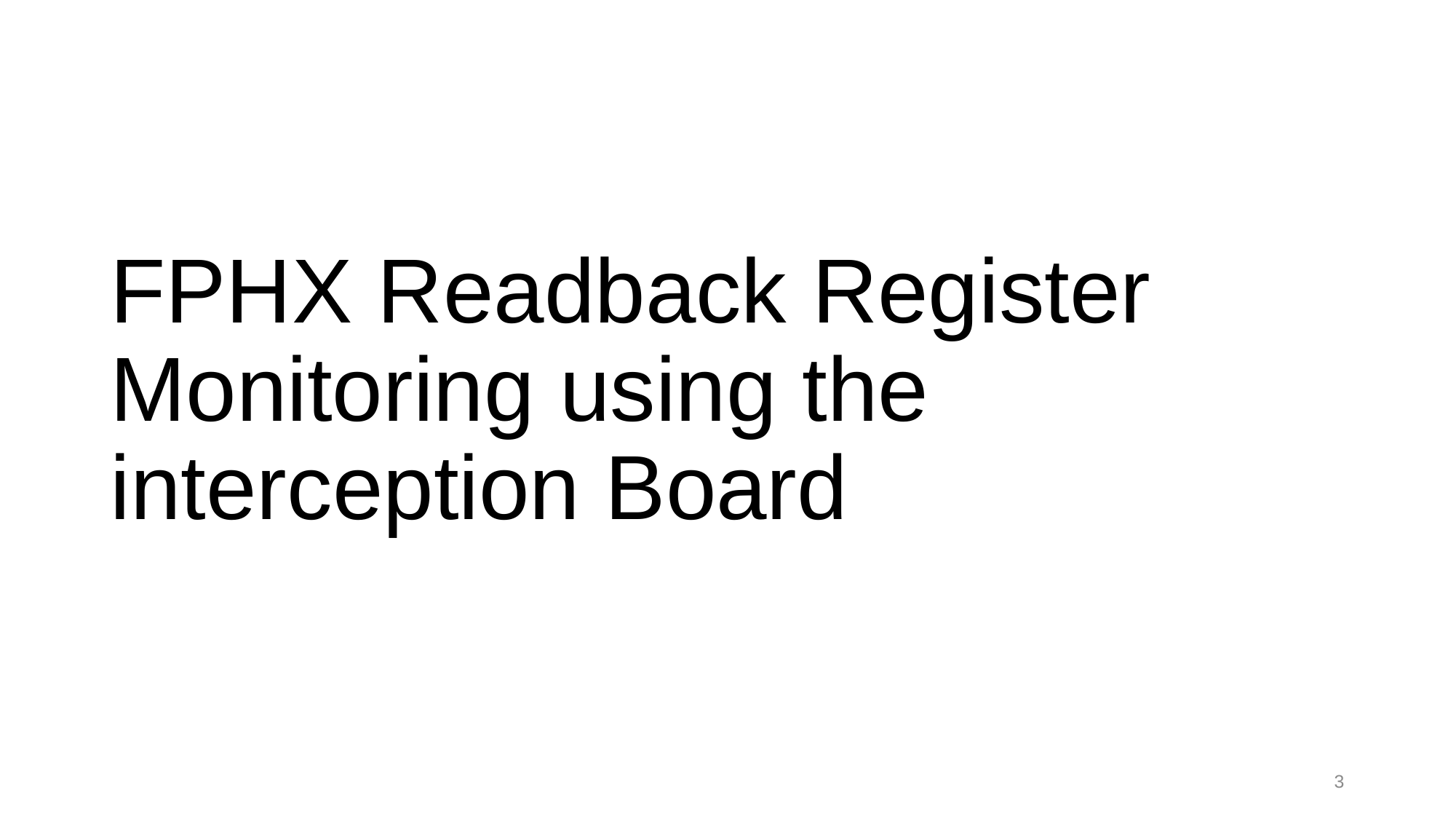

# FPHX Readback Register Monitoring using the interception Board

3